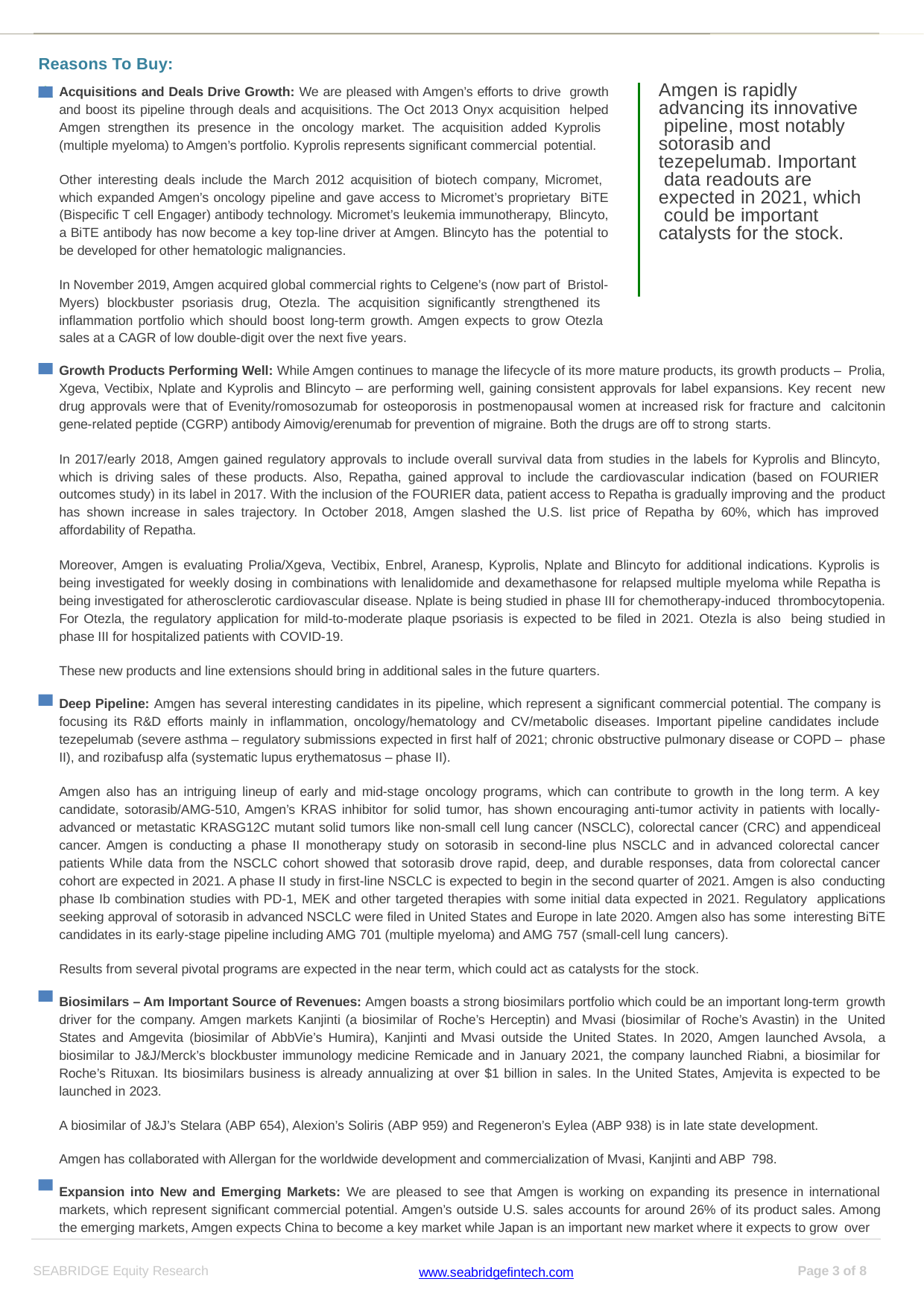

Reasons To Buy:
Acquisitions and Deals Drive Growth: We are pleased with Amgen’s efforts to drive  growth and boost its pipeline through deals and acquisitions. The Oct 2013 Onyx acquisition  helped Amgen strengthen its presence in the oncology market. The acquisition added Kyprolis  (multiple myeloma) to Amgen’s portfolio. Kyprolis represents significant commercial potential.
Amgen is rapidly  advancing its innovative  pipeline, most notably  sotorasib and  tezepelumab. Important  data readouts are  expected in 2021, which  could be important  catalysts for the stock.

Other interesting deals include the March 2012 acquisition of biotech company, Micromet,  which expanded Amgen’s oncology pipeline and gave access to Micromet’s proprietary  BiTE (Bispecific T cell Engager) antibody technology. Micromet’s leukemia immunotherapy,  Blincyto, a BiTE antibody has now become a key top-line driver at Amgen. Blincyto has the  potential to be developed for other hematologic malignancies.
In November 2019, Amgen acquired global commercial rights to Celgene’s (now part of  Bristol-Myers) blockbuster psoriasis drug, Otezla. The acquisition significantly strengthened its  inflammation portfolio which should boost long-term growth. Amgen expects to grow Otezla  sales at a CAGR of low double-digit over the next five years.

Growth Products Performing Well: While Amgen continues to manage the lifecycle of its more mature products, its growth products –  Prolia, Xgeva, Vectibix, Nplate and Kyprolis and Blincyto – are performing well, gaining consistent approvals for label expansions. Key recent  new drug approvals were that of Evenity/romosozumab for osteoporosis in postmenopausal women at increased risk for fracture and  calcitonin gene-related peptide (CGRP) antibody Aimovig/erenumab for prevention of migraine. Both the drugs are off to strong starts.

In 2017/early 2018, Amgen gained regulatory approvals to include overall survival data from studies in the labels for Kyprolis and Blincyto,  which is driving sales of these products. Also, Repatha, gained approval to include the cardiovascular indication (based on FOURIER  outcomes study) in its label in 2017. With the inclusion of the FOURIER data, patient access to Repatha is gradually improving and the  product has shown increase in sales trajectory. In October 2018, Amgen slashed the U.S. list price of Repatha by 60%, which has improved  affordability of Repatha.

Moreover, Amgen is evaluating Prolia/Xgeva, Vectibix, Enbrel, Aranesp, Kyprolis, Nplate and Blincyto for additional indications. Kyprolis is  being investigated for weekly dosing in combinations with lenalidomide and dexamethasone for relapsed multiple myeloma while Repatha is  being investigated for atherosclerotic cardiovascular disease. Nplate is being studied in phase III for chemotherapy-induced  thrombocytopenia. For Otezla, the regulatory application for mild-to-moderate plaque psoriasis is expected to be filed in 2021. Otezla is also  being studied in phase III for hospitalized patients with COVID-19.

These new products and line extensions should bring in additional sales in the future quarters.

Deep Pipeline: Amgen has several interesting candidates in its pipeline, which represent a significant commercial potential. The company is  focusing its R&D efforts mainly in inflammation, oncology/hematology and CV/metabolic diseases. Important pipeline candidates include  tezepelumab (severe asthma – regulatory submissions expected in first half of 2021; chronic obstructive pulmonary disease or COPD –  phase II), and rozibafusp alfa (systematic lupus erythematosus – phase II).

Amgen also has an intriguing lineup of early and mid-stage oncology programs, which can contribute to growth in the long term. A key  candidate, sotorasib/AMG-510, Amgen’s KRAS inhibitor for solid tumor, has shown encouraging anti-tumor activity in patients with locally-  advanced or metastatic KRASG12C mutant solid tumors like non-small cell lung cancer (NSCLC), colorectal cancer (CRC) and appendiceal  cancer. Amgen is conducting a phase II monotherapy study on sotorasib in second-line plus NSCLC and in advanced colorectal cancer  patients While data from the NSCLC cohort showed that sotorasib drove rapid, deep, and durable responses, data from colorectal cancer  cohort are expected in 2021. A phase II study in first-line NSCLC is expected to begin in the second quarter of 2021. Amgen is also  conducting phase Ib combination studies with PD-1, MEK and other targeted therapies with some initial data expected in 2021. Regulatory  applications seeking approval of sotorasib in advanced NSCLC were filed in United States and Europe in late 2020. Amgen also has some  interesting BiTE candidates in its early-stage pipeline including AMG 701 (multiple myeloma) and AMG 757 (small-cell lung cancers).

Results from several pivotal programs are expected in the near term, which could act as catalysts for the stock.

Biosimilars – Am Important Source of Revenues: Amgen boasts a strong biosimilars portfolio which could be an important long-term  growth driver for the company. Amgen markets Kanjinti (a biosimilar of Roche’s Herceptin) and Mvasi (biosimilar of Roche’s Avastin) in the  United States and Amgevita (biosimilar of AbbVie’s Humira), Kanjinti and Mvasi outside the United States. In 2020, Amgen launched Avsola,  a biosimilar to J&J/Merck’s blockbuster immunology medicine Remicade and in January 2021, the company launched Riabni, a biosimilar for  Roche’s Rituxan. Its biosimilars business is already annualizing at over $1 billion in sales. In the United States, Amjevita is expected to be  launched in 2023.
A biosimilar of J&J’s Stelara (ABP 654), Alexion’s Soliris (ABP 959) and Regeneron’s Eylea (ABP 938) is in late state development.  Amgen has collaborated with Allergan for the worldwide development and commercialization of Mvasi, Kanjinti and ABP 798.

Expansion into New and Emerging Markets: We are pleased to see that Amgen is working on expanding its presence in international  markets, which represent significant commercial potential. Amgen’s outside U.S. sales accounts for around 26% of its product sales. Among  the emerging markets, Amgen expects China to become a key market while Japan is an important new market where it expects to grow over

SEABRIDGE Equity Research
Page 3 of 8
www.seabridgefintech.com